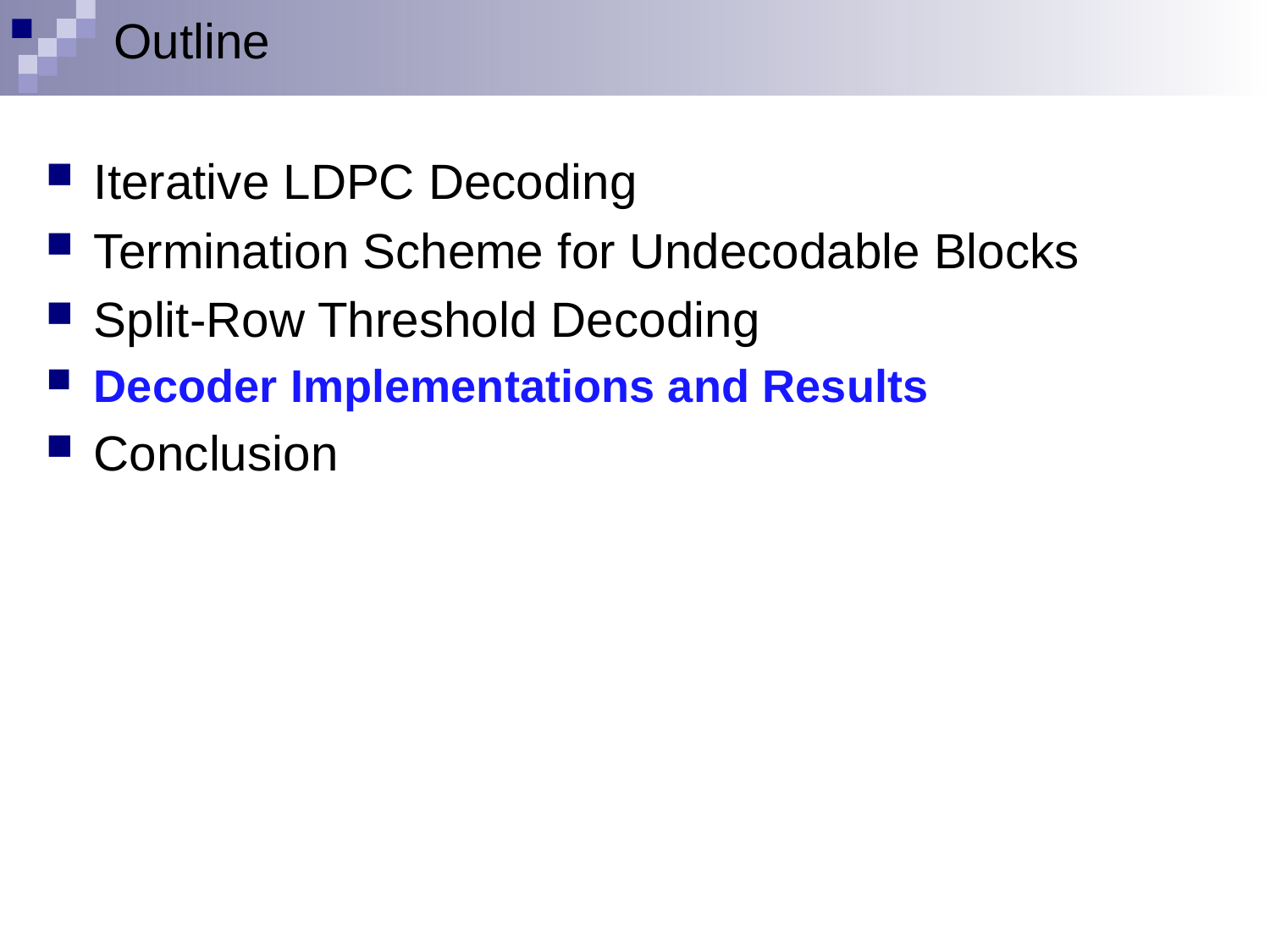

# Outline
Iterative LDPC Decoding
Termination Scheme for Undecodable Blocks
Split-Row Threshold Decoding
Decoder Implementations and Results
Conclusion